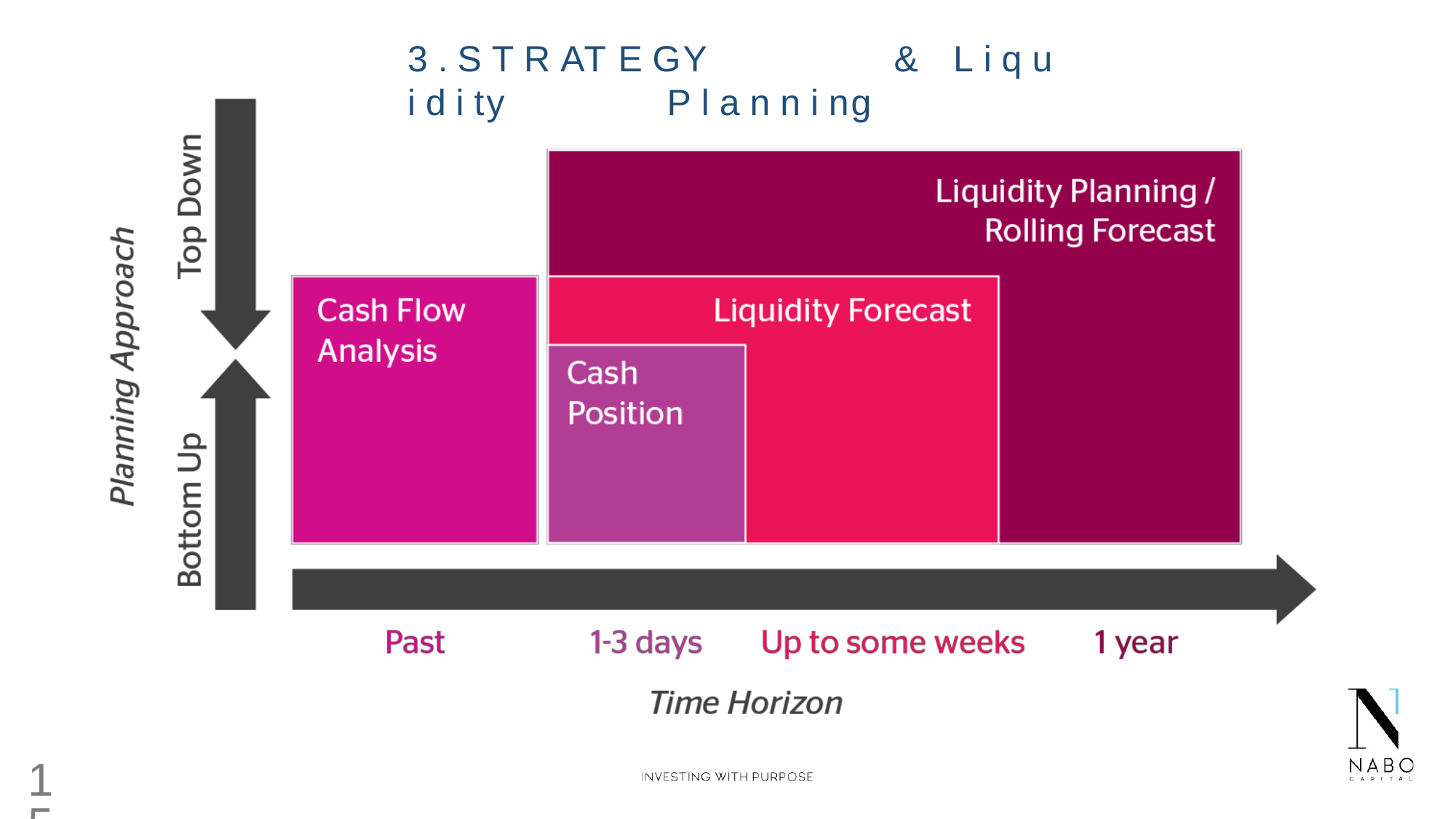

# 3 .	S T R AT E GY	&	L i q u i d i ty	P l a n n i ng

15